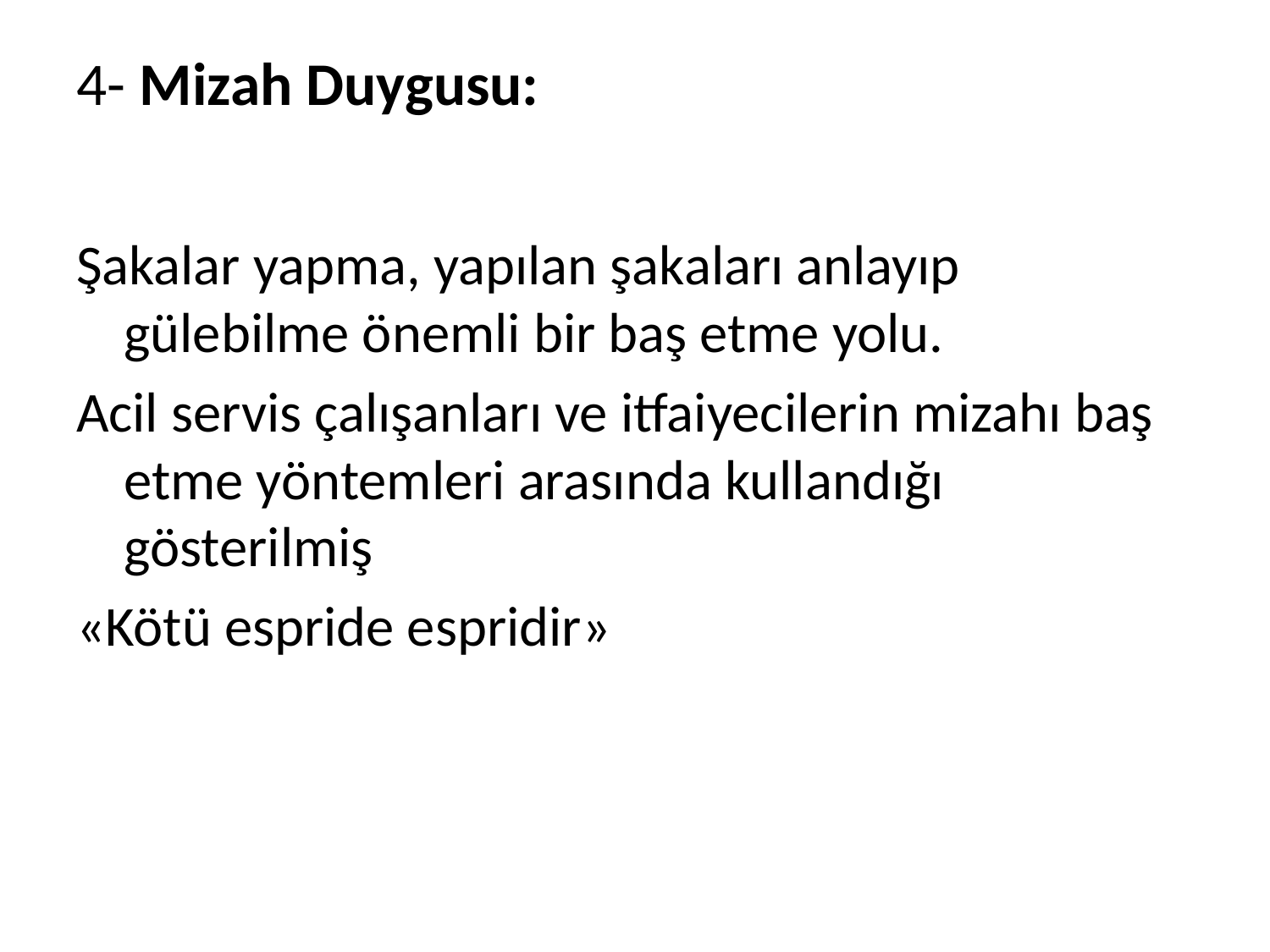

# 4- Mizah Duygusu:
Şakalar yapma, yapılan şakaları anlayıp gülebilme önemli bir baş etme yolu.
Acil servis çalışanları ve itfaiyecilerin mizahı baş etme yöntemleri arasında kullandığı gösterilmiş
«Kötü espride espridir»